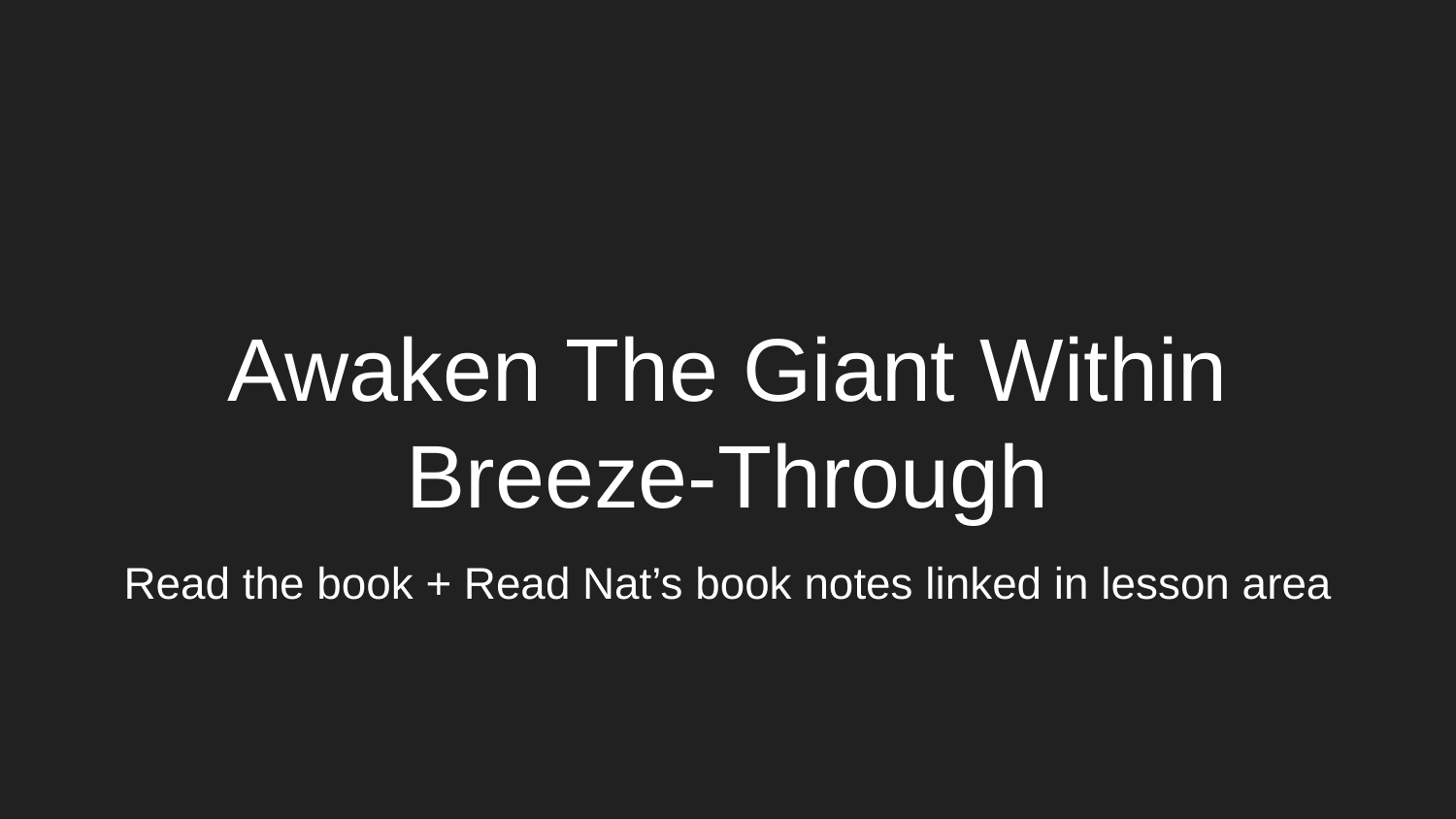

# Awaken The Giant Within
Breeze-Through
Read the book + Read Nat’s book notes linked in lesson area